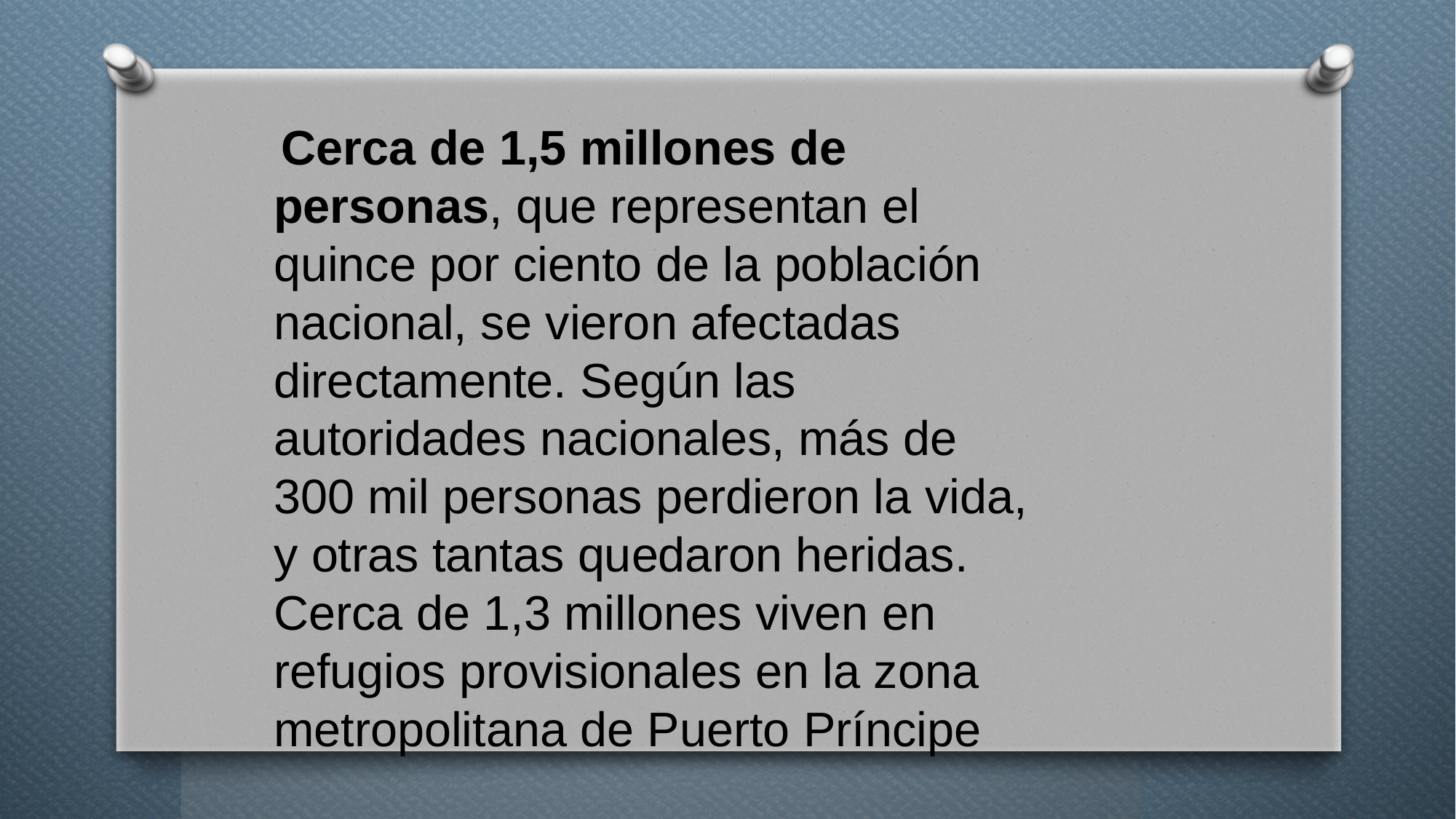

Cerca de 1,5 millones de personas, que representan el quince por ciento de la población nacional, se vieron afectadas directamente. Según las autoridades nacionales, más de 300 mil personas perdieron la vida, y otras tantas quedaron heridas. Cerca de 1,3 millones viven en refugios provisionales en la zona metropolitana de Puerto Príncipe